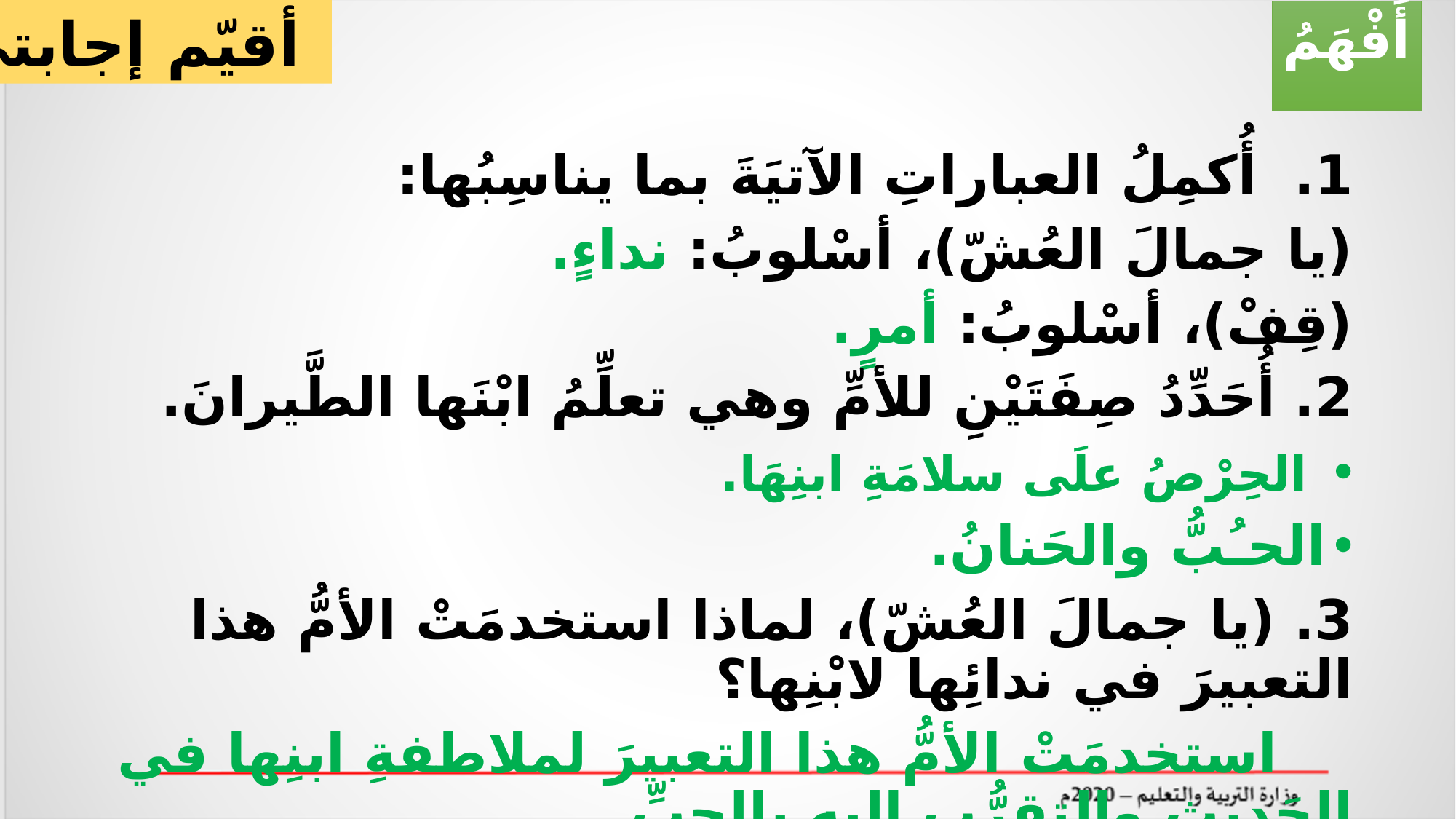

أقيّم إجابتي
أَفْهَمُ
1.  أُكمِلُ العباراتِ الآتيَةَ بما يناسِبُها:
(يا جمالَ العُشّ)، أسْلوبُ: نداءٍ.
(قِفْ)، أسْلوبُ: أمرٍ.
2. أُحَدِّدُ صِفَتَيْنِ للأمِّ وهي تعلِّمُ ابْنَها الطَّيرانَ.
 الحِرْصُ علَى سلامَةِ ابنِهَا.
الحـُبُّ والحَنانُ.
3. (يا جمالَ العُشّ)، لماذا استخدمَتْ الأمُّ هذا التعبيرَ في ندائِها لابْنِها؟
    استخدمَتْ الأمُّ هذا التعبيرَ لملاطفةِ ابنِها في الحَدِيثِ والتقرُّبِ إليهِ بالحبِّ .